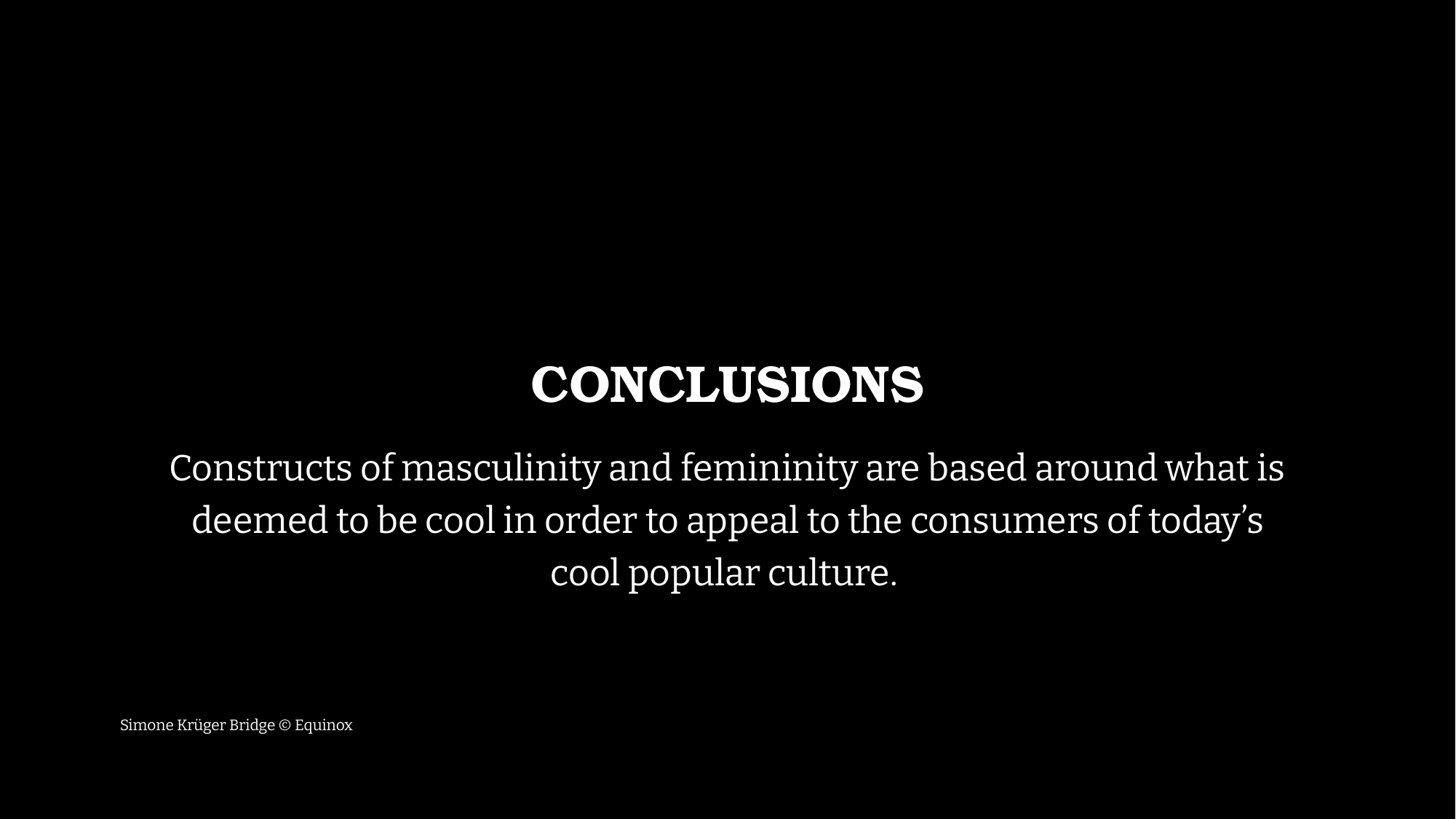

# Conclusions
Constructs of masculinity and femininity are based around what is deemed to be cool in order to appeal to the consumers of today’s cool popular culture.

Simone Krüger Bridge © Equinox